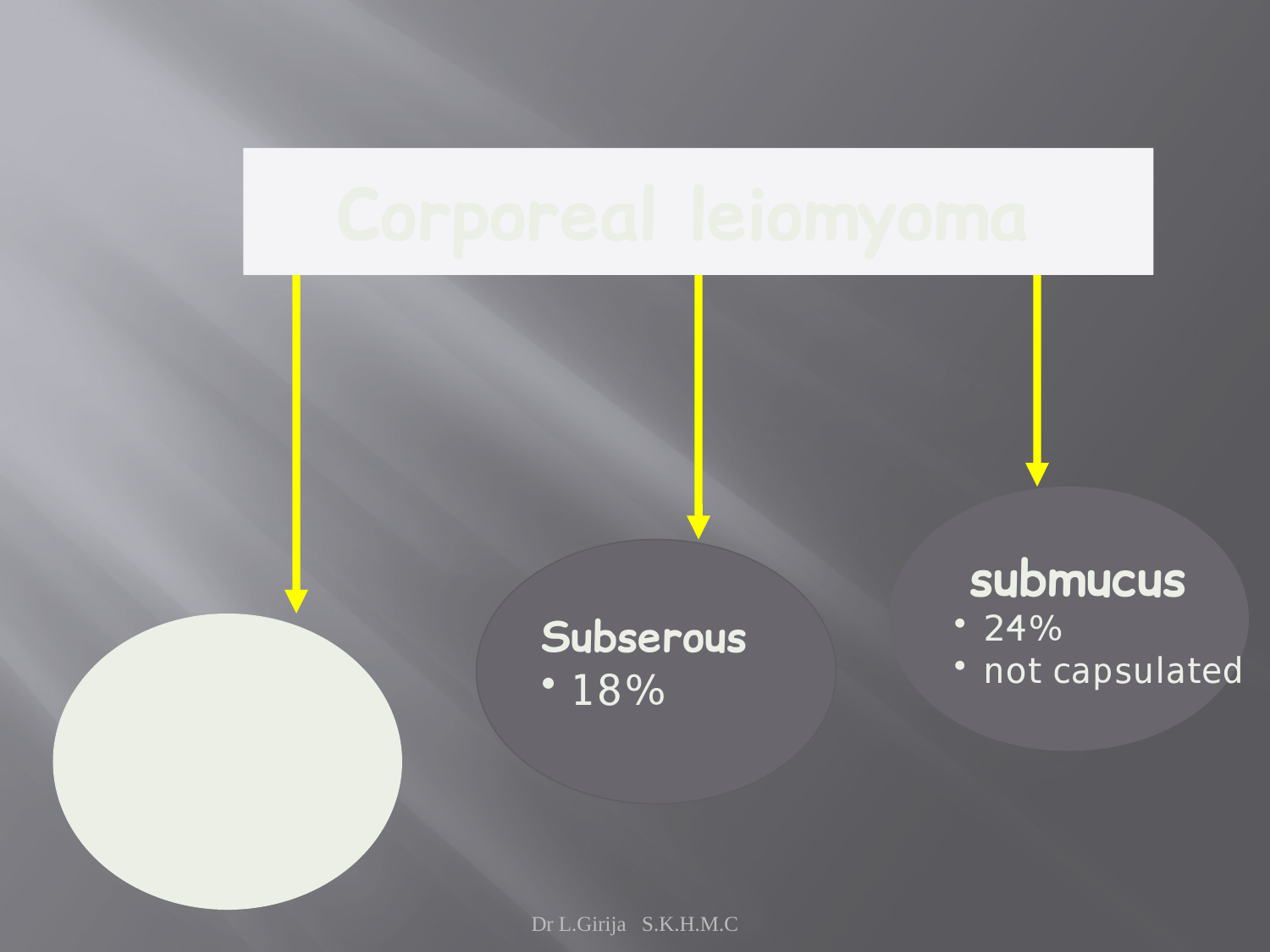

Corporeal leiomyoma

 submucus
24%
not capsulated
Subserous
18%

 Interstitial
58%
Dr L.Girija   S.K.H.M.C